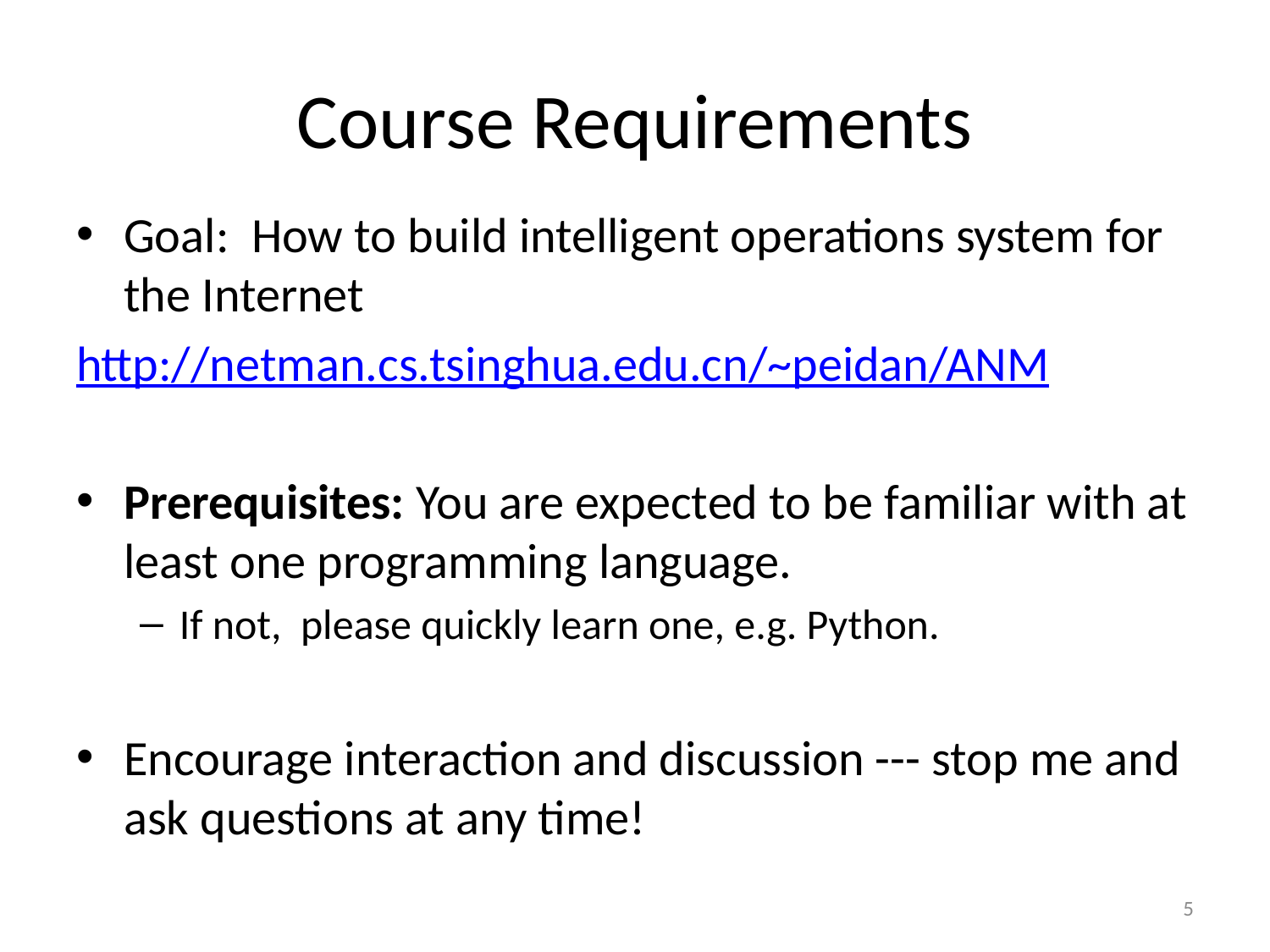

# Course Requirements
Goal:  How to build intelligent operations system for the Internet
http://netman.cs.tsinghua.edu.cn/~peidan/ANM

Prerequisites: You are expected to be familiar with at least one programming language.
If not,  please quickly learn one, e.g. Python.

Encourage interaction and discussion --- stop me and ask questions at any time!

5